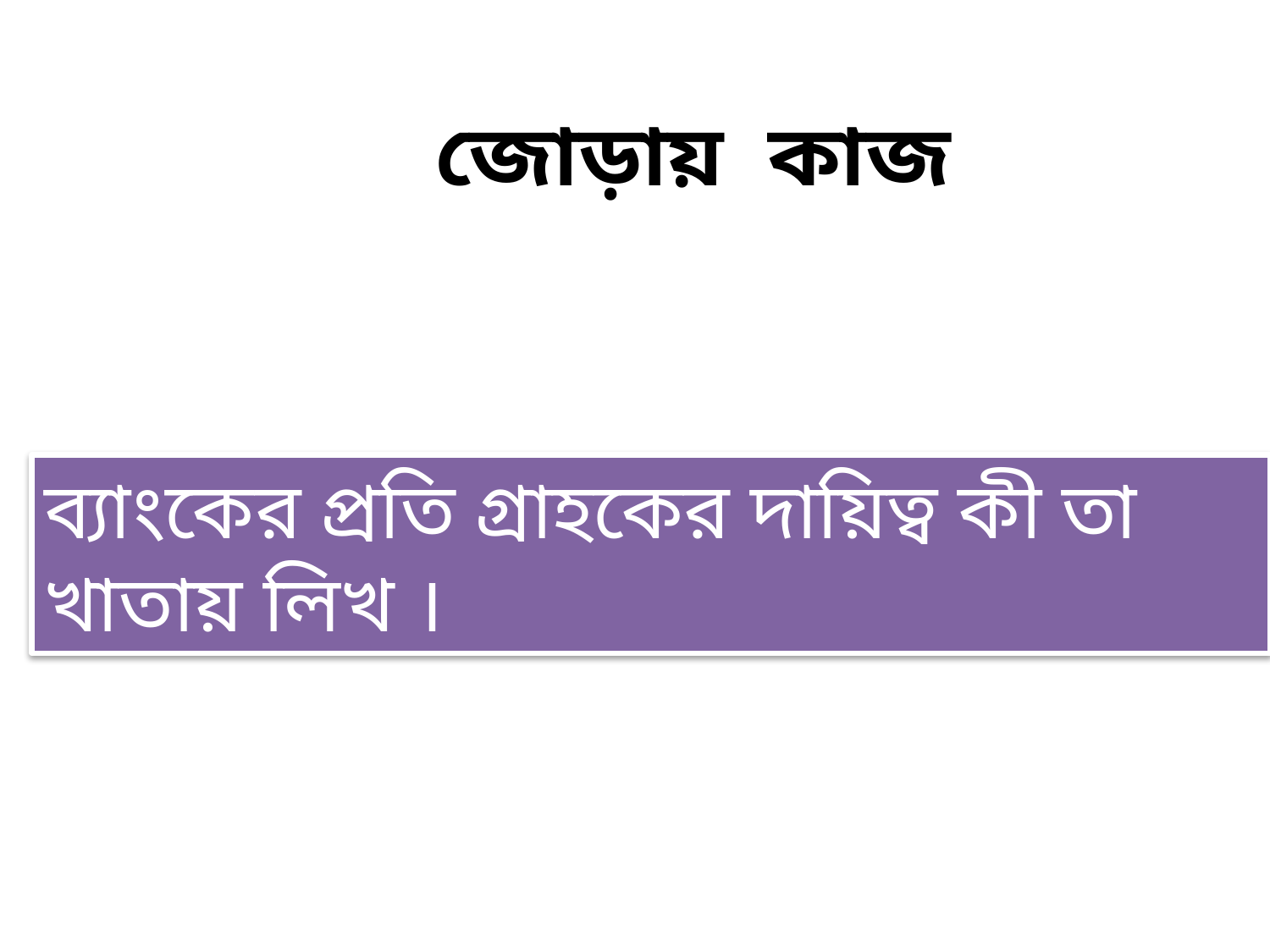

জোড়ায়  কাজ
ব্যাংকের প্রতি গ্রাহকের দায়িত্ব কী তা খাতায় লিখ ।